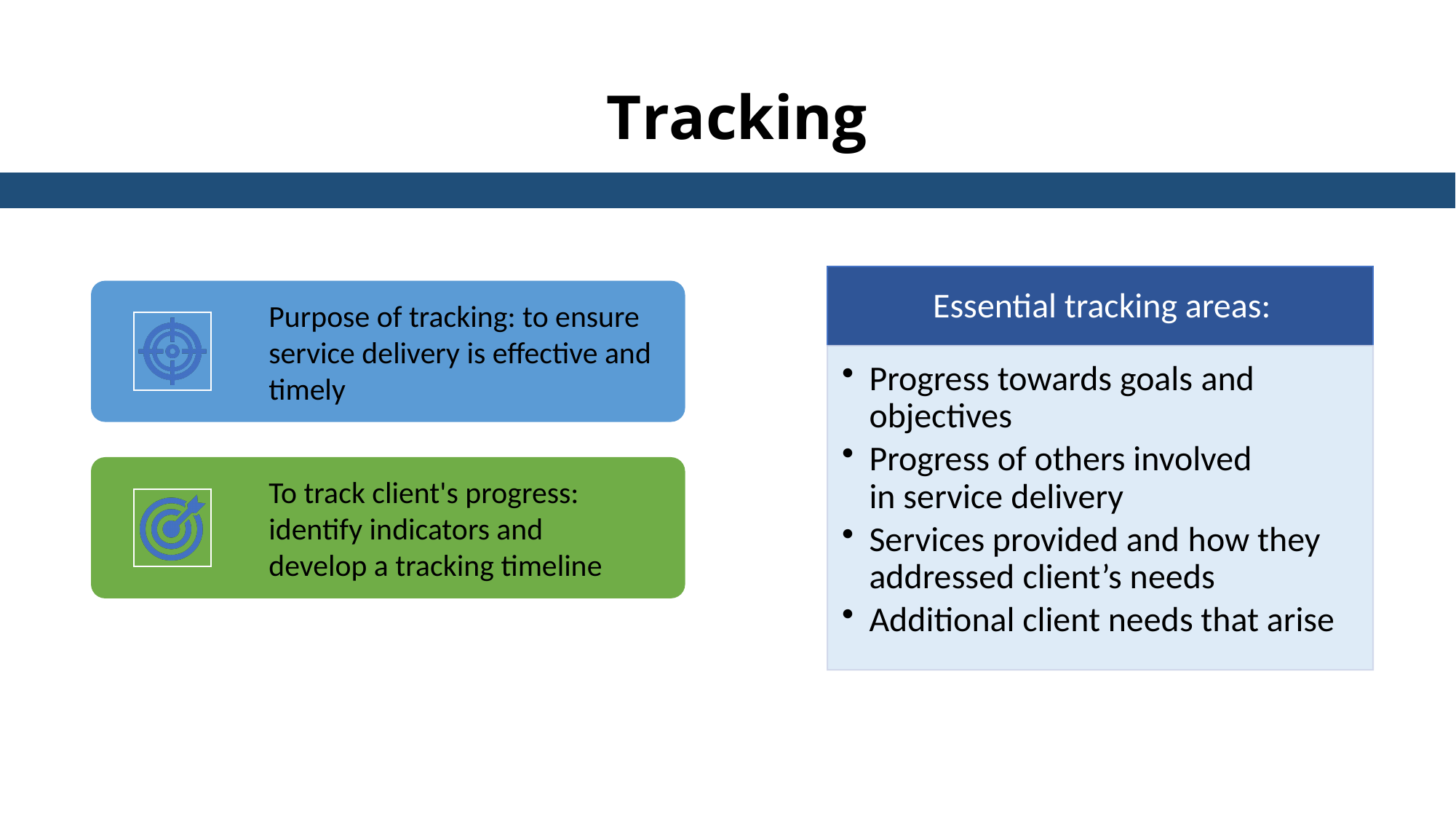

Tracking

Purpose of tracking: to ensure service delivery is effective and timely
To track client's progress: identify indicators and develop a tracking timeline
           Essential tracking areas:
Progress towards goals and objectives
Progress of others involved in service delivery
Services provided and how they addressed client’s needs
Additional client needs that arise